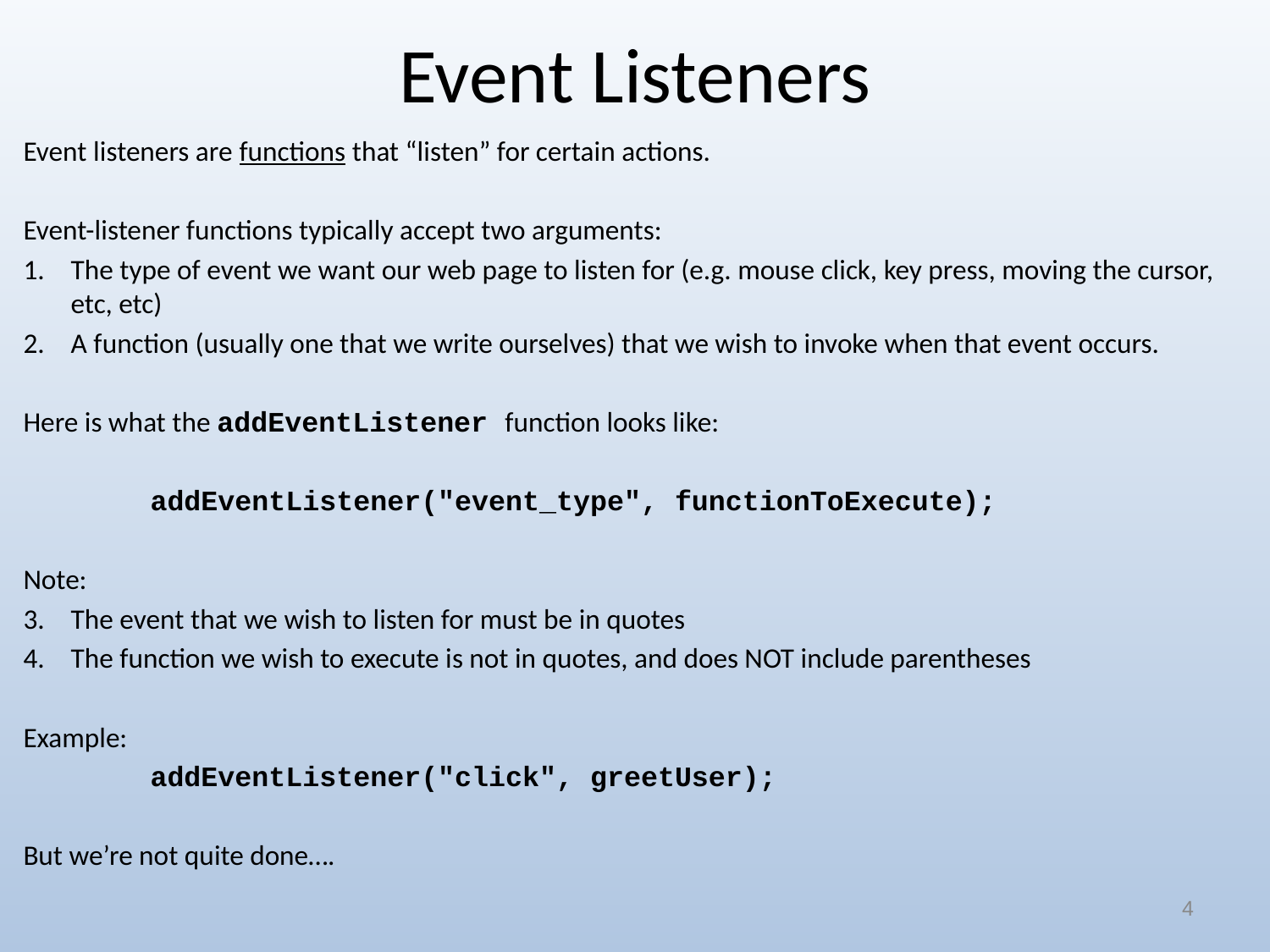

# Event Listeners
Event listeners are functions that “listen” for certain actions.

Event-listener functions typically accept two arguments:
The type of event we want our web page to listen for (e.g. mouse click, key press, moving the cursor, etc, etc)
A function (usually one that we write ourselves) that we wish to invoke when that event occurs.

Here is what the addEventListener function looks like:

	addEventListener("event_type", functionToExecute);

Note:
The event that we wish to listen for must be in quotes
The function we wish to execute is not in quotes, and does NOT include parentheses

Example:
	addEventListener("click", greetUser);

But we’re not quite done….
4